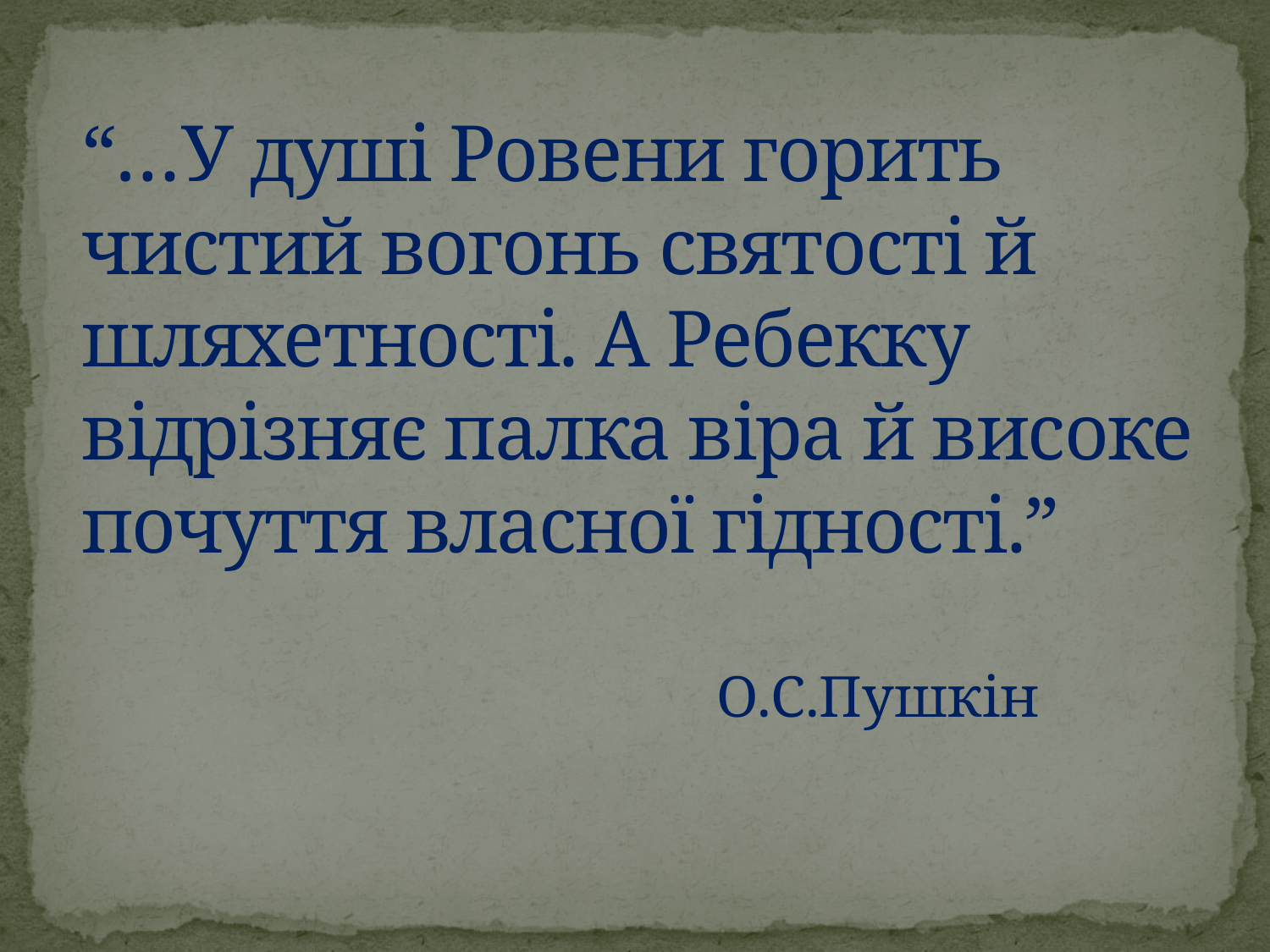

# “…У душі Ровени горить чистий вогонь святості й шляхетності. А Ребекку відрізняє палка віра й високе почуття власної гідності.”
О.С.Пушкін